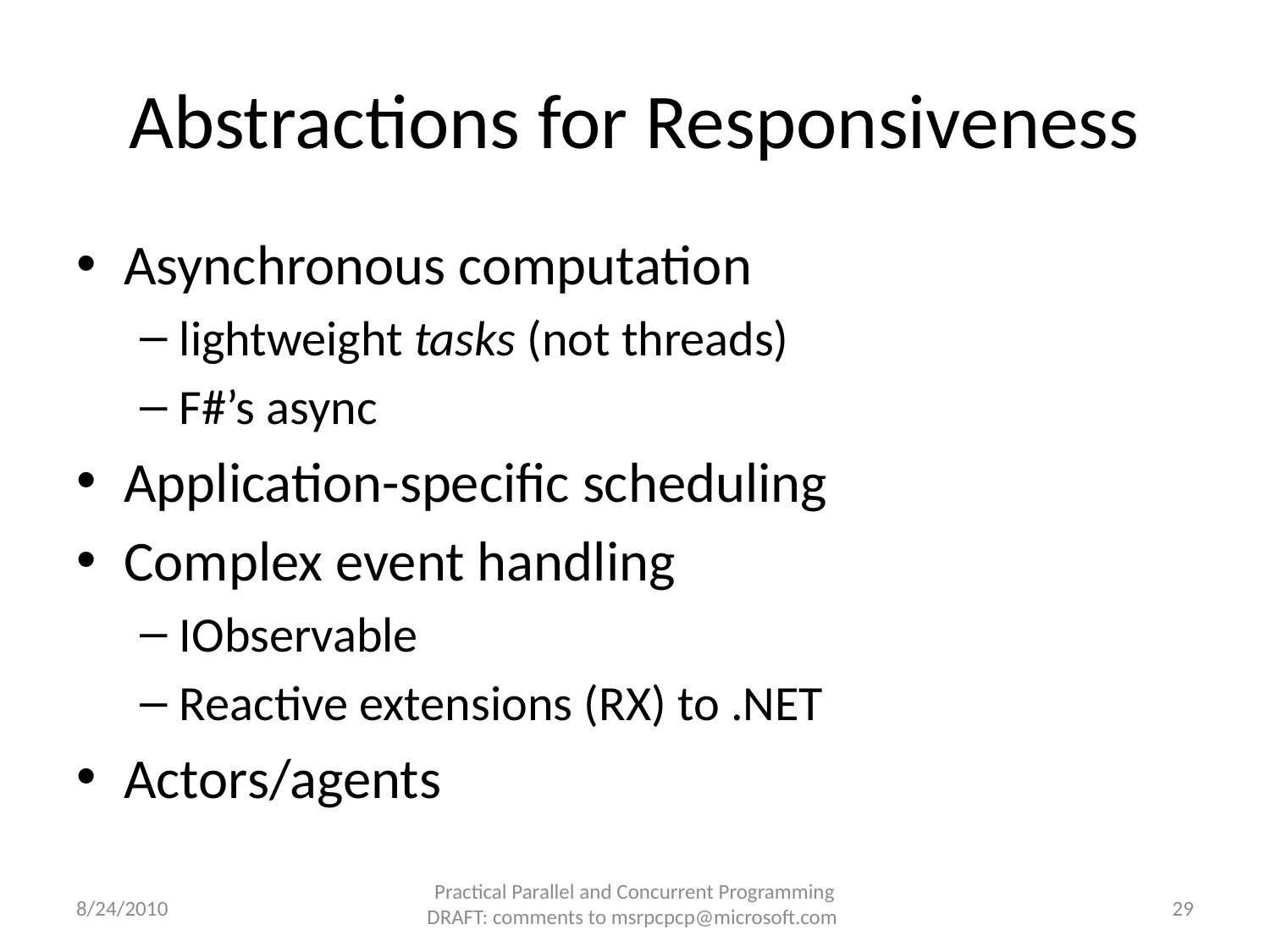

# Abstractions for Responsiveness
Asynchronous computation
lightweight tasks (not threads)
F#’s async
Application-specific scheduling
Complex event handling
IObservable
Reactive extensions (RX) to .NET
Actors/agents

8/24/2010
29
Practical Parallel and Concurrent Programming DRAFT: comments to msrpcpcp@microsoft.com